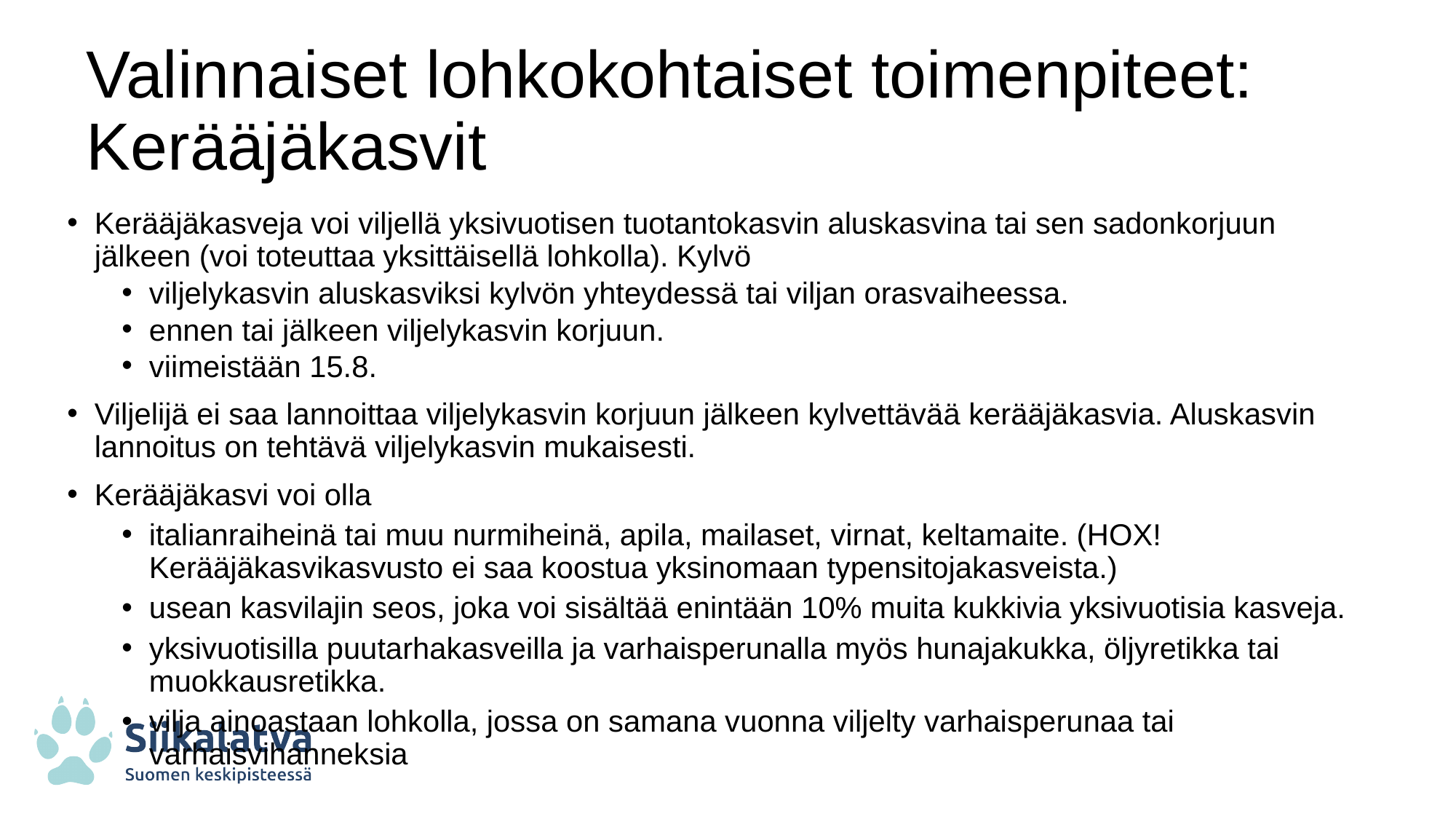

# Valinnaiset lohkokohtaiset toimenpiteet: Kerääjäkasvit
Kerääjäkasveja voi viljellä yksivuotisen tuotantokasvin aluskasvina tai sen sadonkorjuun jälkeen (voi toteuttaa yksittäisellä lohkolla). Kylvö
viljelykasvin aluskasviksi kylvön yhteydessä tai viljan orasvaiheessa.
ennen tai jälkeen viljelykasvin korjuun.
viimeistään 15.8.
Viljelijä ei saa lannoittaa viljelykasvin korjuun jälkeen kylvettävää kerääjäkasvia. Aluskasvin lannoitus on tehtävä viljelykasvin mukaisesti.
Kerääjäkasvi voi olla
italianraiheinä tai muu nurmiheinä, apila, mailaset, virnat, keltamaite. (HOX! Kerääjäkasvikasvusto ei saa koostua yksinomaan typensitojakasveista.)
usean kasvilajin seos, joka voi sisältää enintään 10% muita kukkivia yksivuotisia kasveja.
yksivuotisilla puutarhakasveilla ja varhaisperunalla myös hunajakukka, öljyretikka tai muokkausretikka.
vilja ainoastaan lohkolla, jossa on samana vuonna viljelty varhaisperunaa tai varhaisvihanneksia